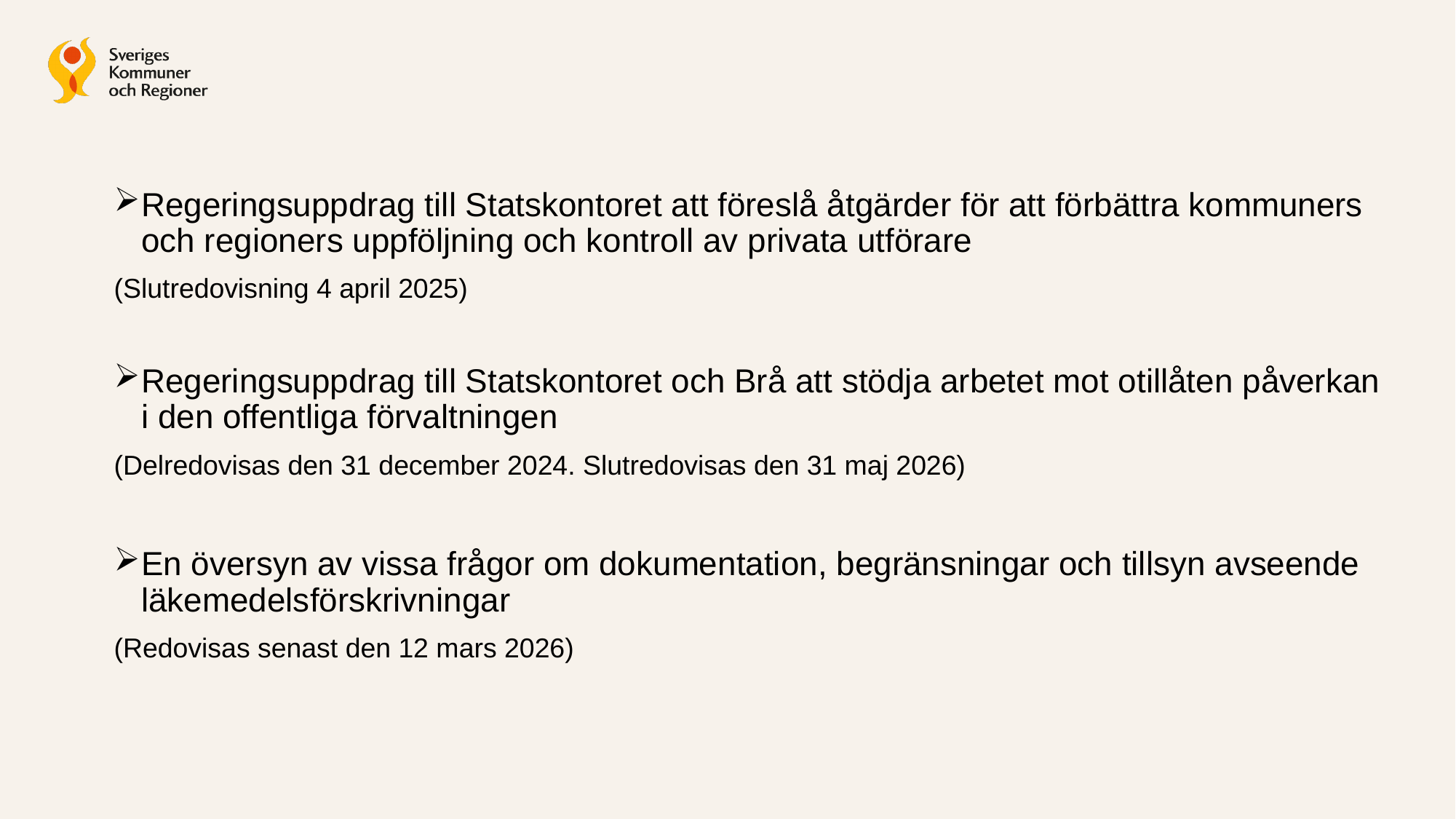

Regeringsuppdrag till Statskontoret att föreslå åtgärder för att förbättra kommuners och regioners uppföljning och kontroll av privata utförare
(Slutredovisning 4 april 2025)

Regeringsuppdrag till Statskontoret och Brå att stödja arbetet mot otillåten påverkan i den offentliga förvaltningen
(Delredovisas den 31 december 2024. Slutredovisas den 31 maj 2026)

En översyn av vissa frågor om dokumentation, begränsningar och tillsyn avseende läkemedelsförskrivningar
(Redovisas senast den 12 mars 2026)